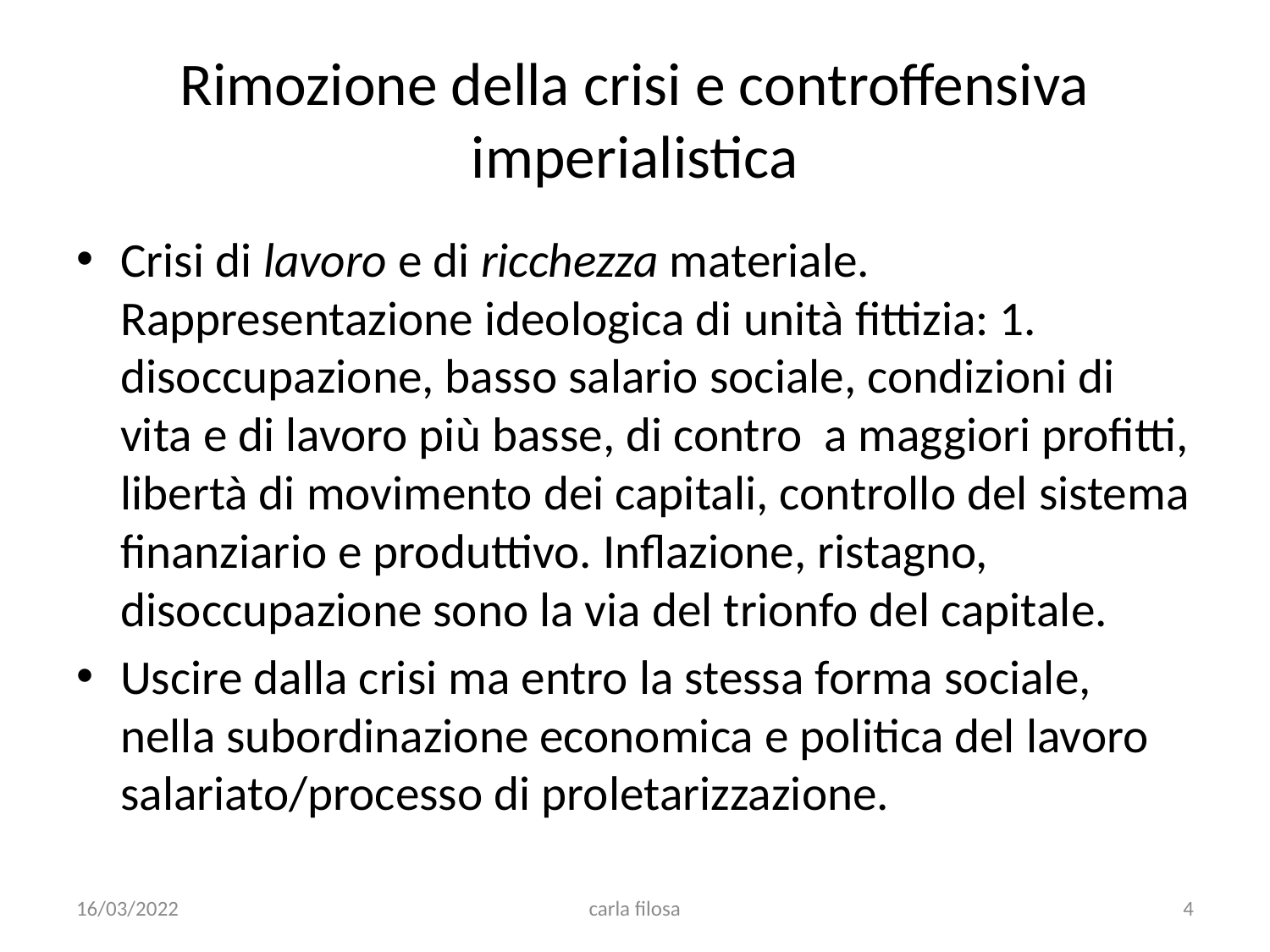

# Rimozione della crisi e controffensiva imperialistica
Crisi di lavoro e di ricchezza materiale. Rappresentazione ideologica di unità fittizia: 1. disoccupazione, basso salario sociale, condizioni di vita e di lavoro più basse, di contro  a maggiori profitti, libertà di movimento dei capitali, controllo del sistema finanziario e produttivo. Inflazione, ristagno, disoccupazione sono la via del trionfo del capitale.
Uscire dalla crisi ma entro la stessa forma sociale, nella subordinazione economica e politica del lavoro salariato/processo di proletarizzazione.

16/03/2022
carla filosa
4